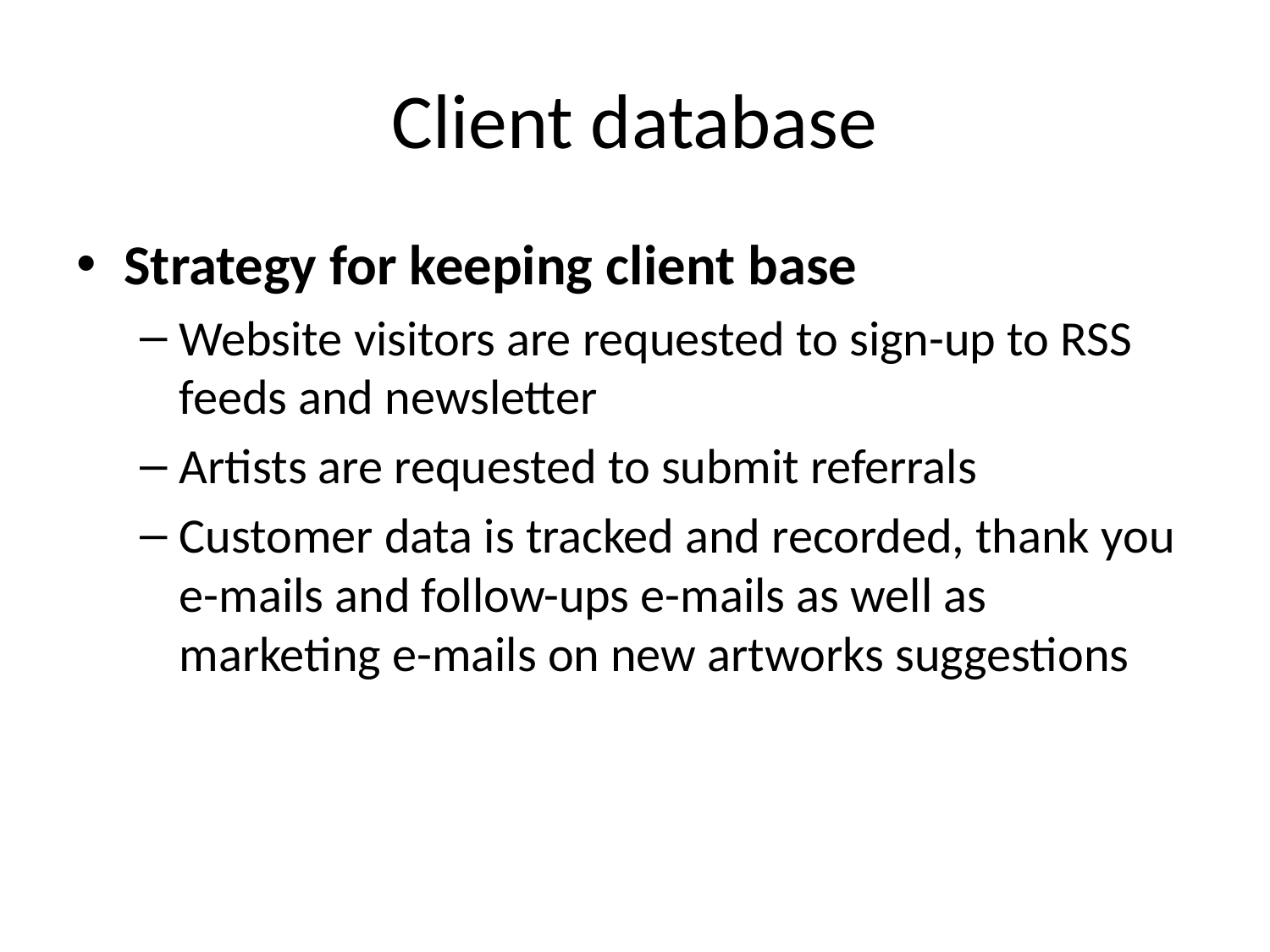

# Client database
Strategy for keeping client base
Website visitors are requested to sign-up to RSS feeds and newsletter
Artists are requested to submit referrals
Customer data is tracked and recorded, thank you e-mails and follow-ups e-mails as well as marketing e-mails on new artworks suggestions